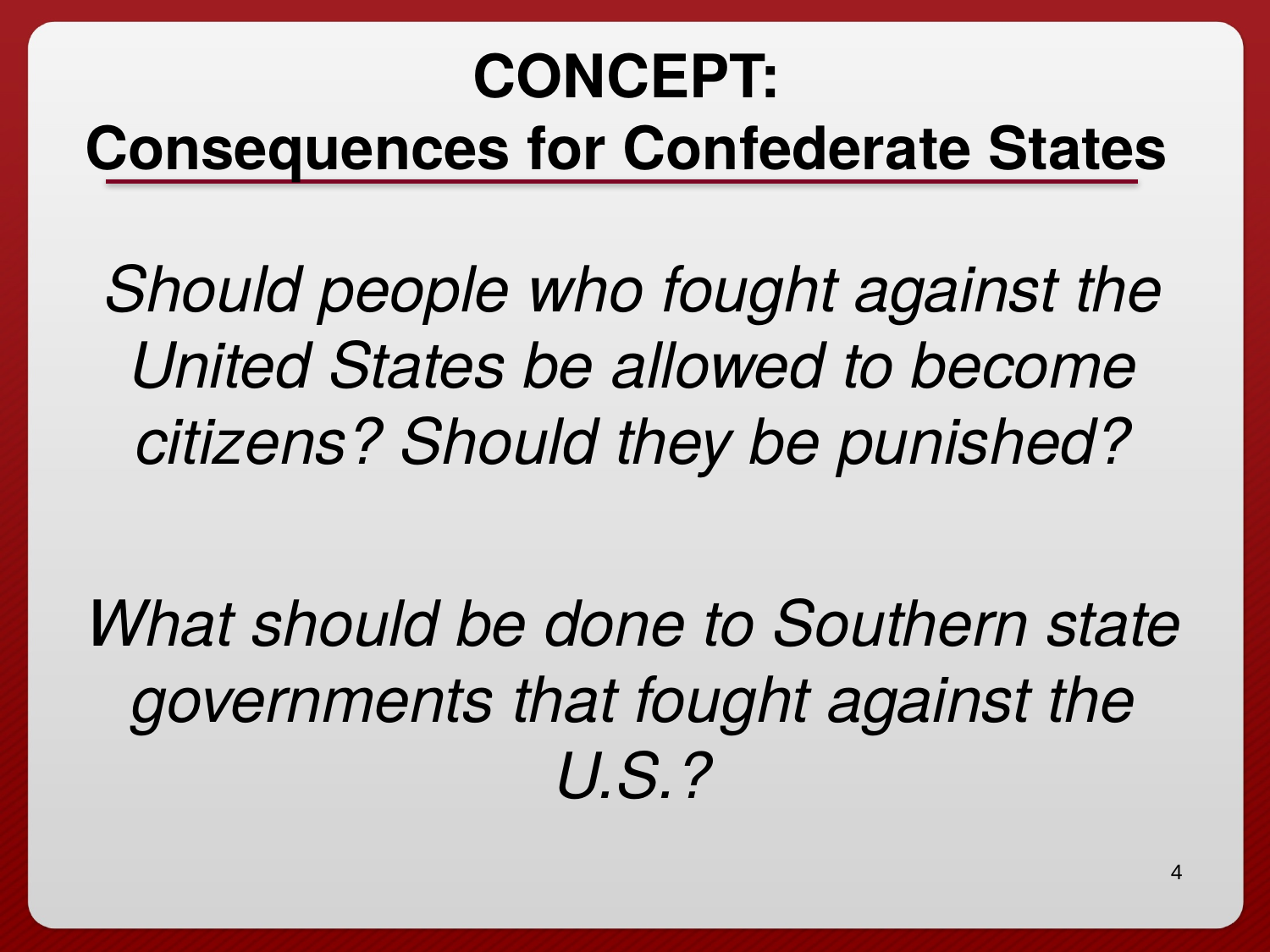

# CONCEPT: Consequences for Confederate States
Should people who fought against the United States be allowed to become citizens? Should they be punished?

What should be done to Southern state governments that fought against the U.S.?